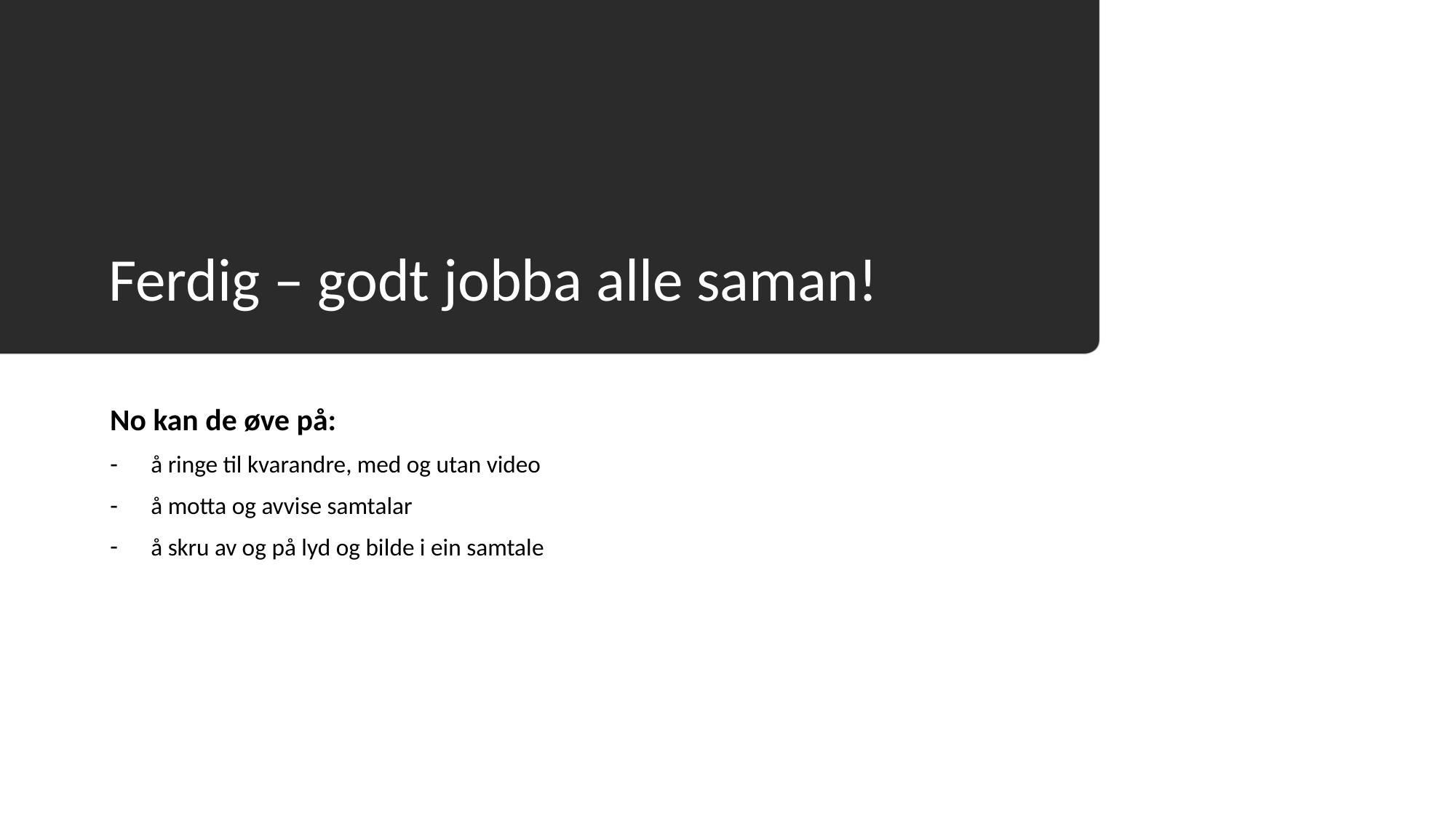

# Ferdig – godt jobba alle sammen!
Ferdig – godt jobba alle saman!
No kan de øve på:
å ringe til kvarandre, med og utan video
å motta og avvise samtalar
å skru av og på lyd og bilde i ein samtale